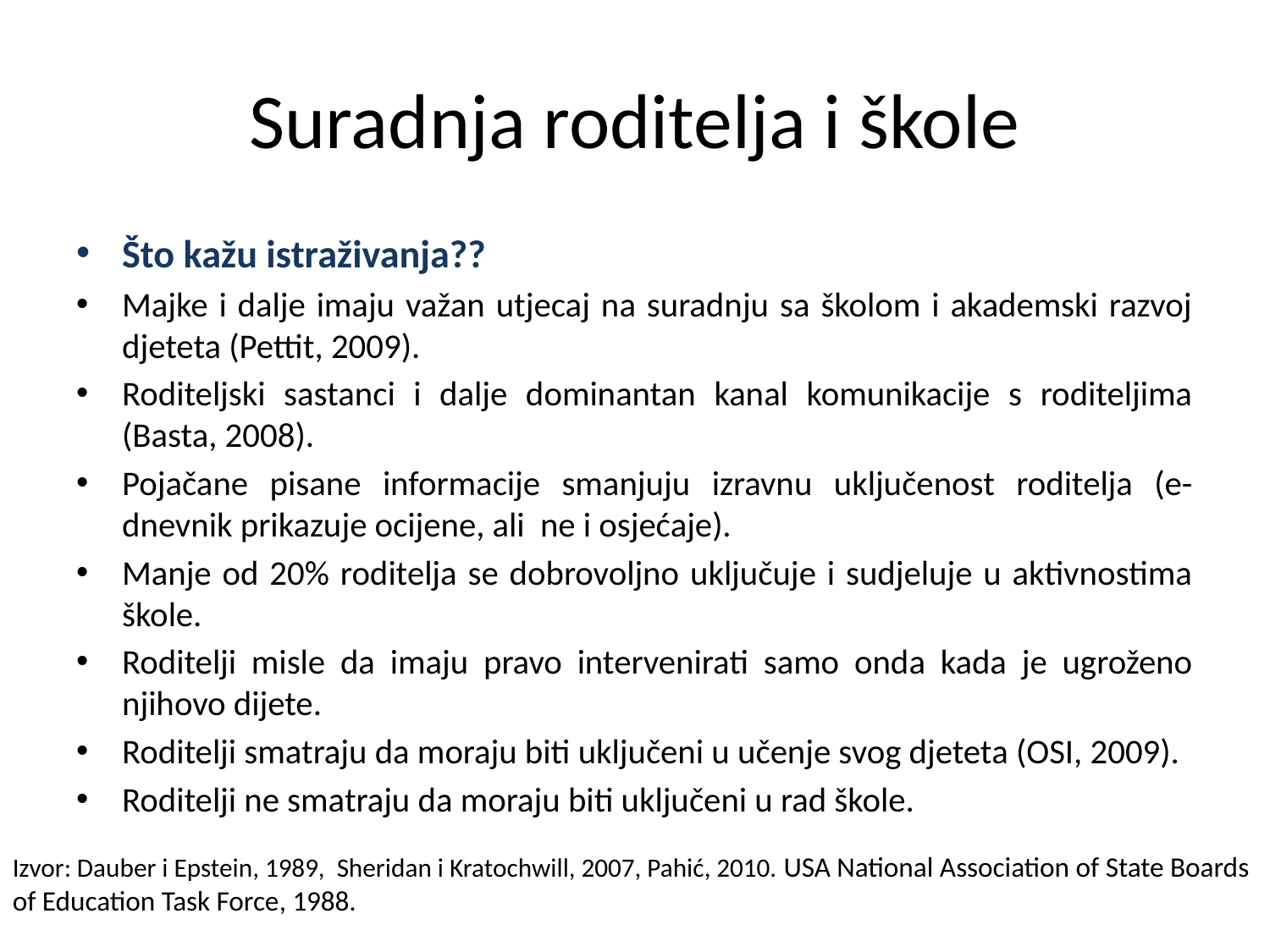

# Suradnja roditelja i škole
Što kažu istraživanja??
Majke i dalje imaju važan utjecaj na suradnju sa školom i akademski razvoj djeteta (Pettit, 2009).
Roditeljski sastanci i dalje dominantan kanal komunikacije s roditeljima (Basta, 2008).
Pojačane pisane informacije smanjuju izravnu uključenost roditelja (e- dnevnik prikazuje ocijene, ali  ne i osjećaje).
Manje od 20% roditelja se dobrovoljno uključuje i sudjeluje u aktivnostima škole.
Roditelji misle da imaju pravo intervenirati samo onda kada je ugroženo njihovo dijete.
Roditelji smatraju da moraju biti uključeni u učenje svog djeteta (OSI, 2009).
Roditelji ne smatraju da moraju biti uključeni u rad škole.

Izvor: Dauber i Epstein, 1989,  Sheridan i Kratochwill, 2007, Pahić, 2010. USA National Association of State Boards of Education Task Force, 1988.